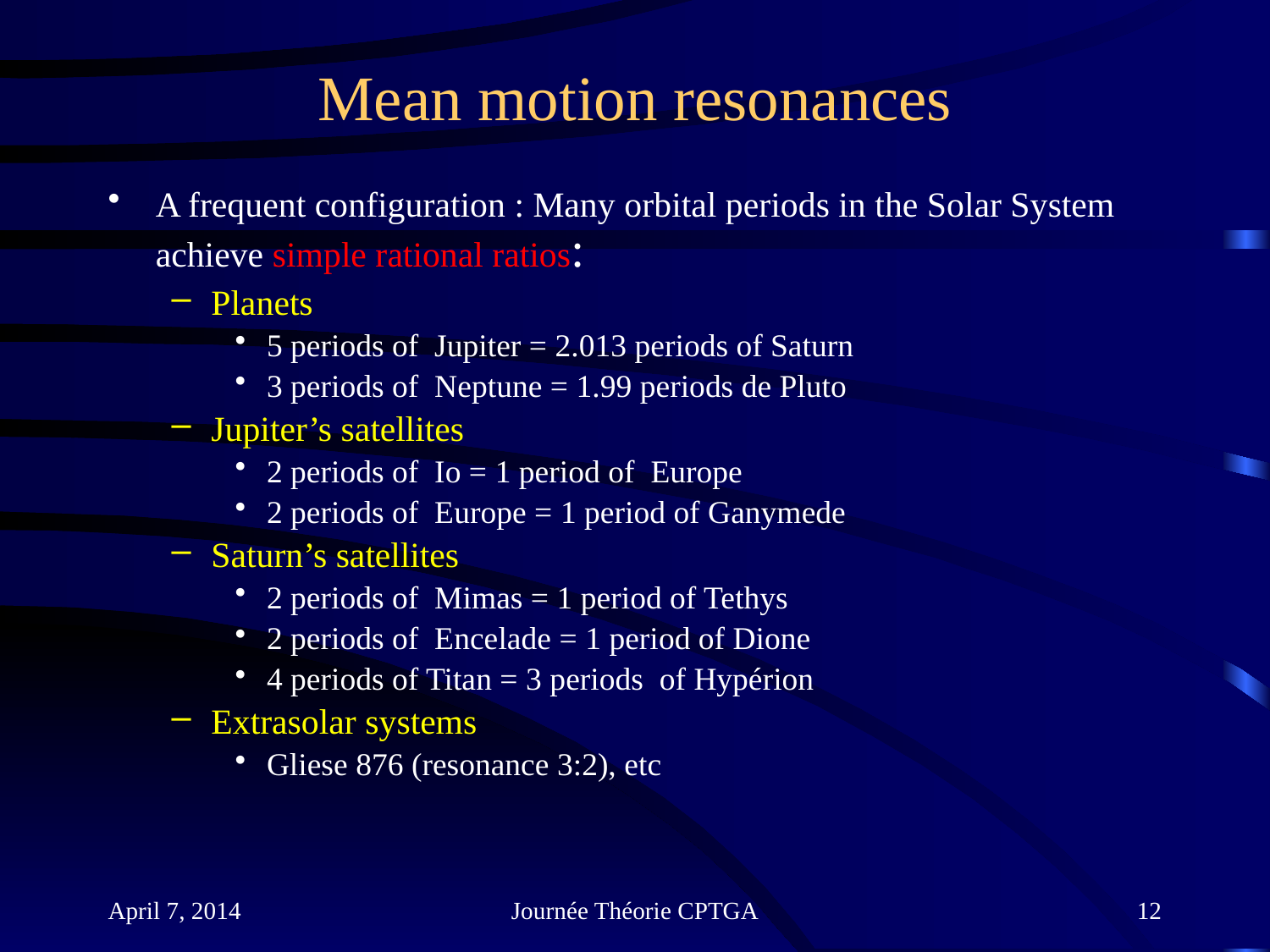

# Mean motion resonances
A frequent configuration : Many orbital periods in the Solar System achieve simple rational ratios:
Planets
5 periods of  Jupiter = 2.013 periods of Saturn
3 periods of  Neptune = 1.99 periods de Pluto
Jupiter’s satellites
2 periods of  Io = 1 period of  Europe
2 periods of  Europe = 1 period of Ganymede
Saturn’s satellites
2 periods of  Mimas = 1 period of Tethys
2 periods of  Encelade = 1 period of Dione
4 periods of Titan = 3 periods  of Hypérion
Extrasolar systems
Gliese 876 (resonance 3:2), etc

April 7, 2014
Journée Théorie CPTGA
12